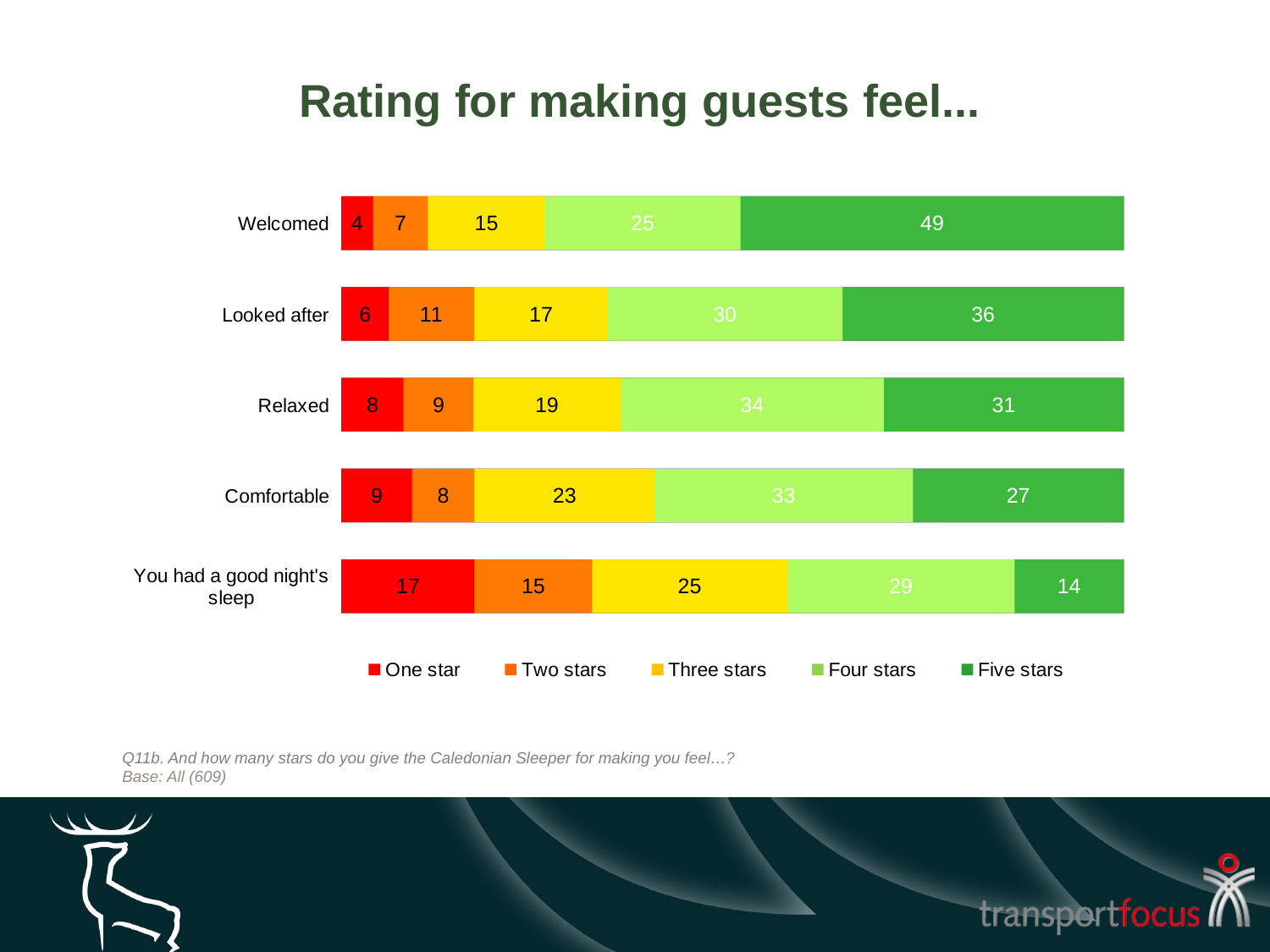

Rating for making guests feel...

[unsupported chart]

Q11b. And how many stars do you give the Caledonian Sleeper for making you feel…?
Base: All (609)